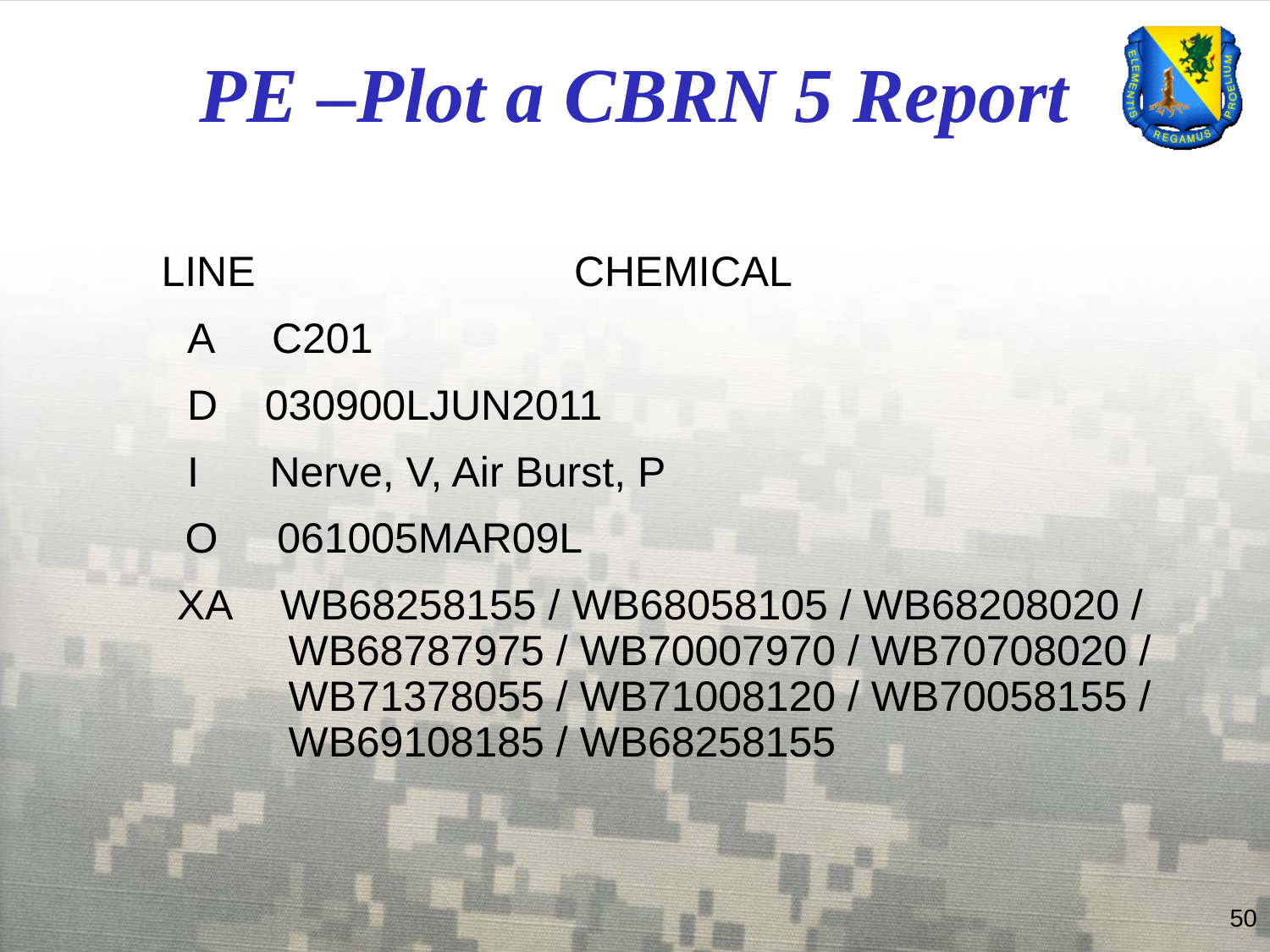

# PE –Plot a CBRN 5 Report
  LINE                           CHEMICAL
A     C201
D    030900LJUN2011
I      Nerve, V, Air Burst, P
    O     061005MAR09L
     XA  	  WB68258155 / WB68058105 / WB68208020 / 	  WB68787975 / WB70007970 / WB70708020 / 	  WB71378055 / WB71008120 / WB70058155 / 	  WB69108185 / WB68258155
50